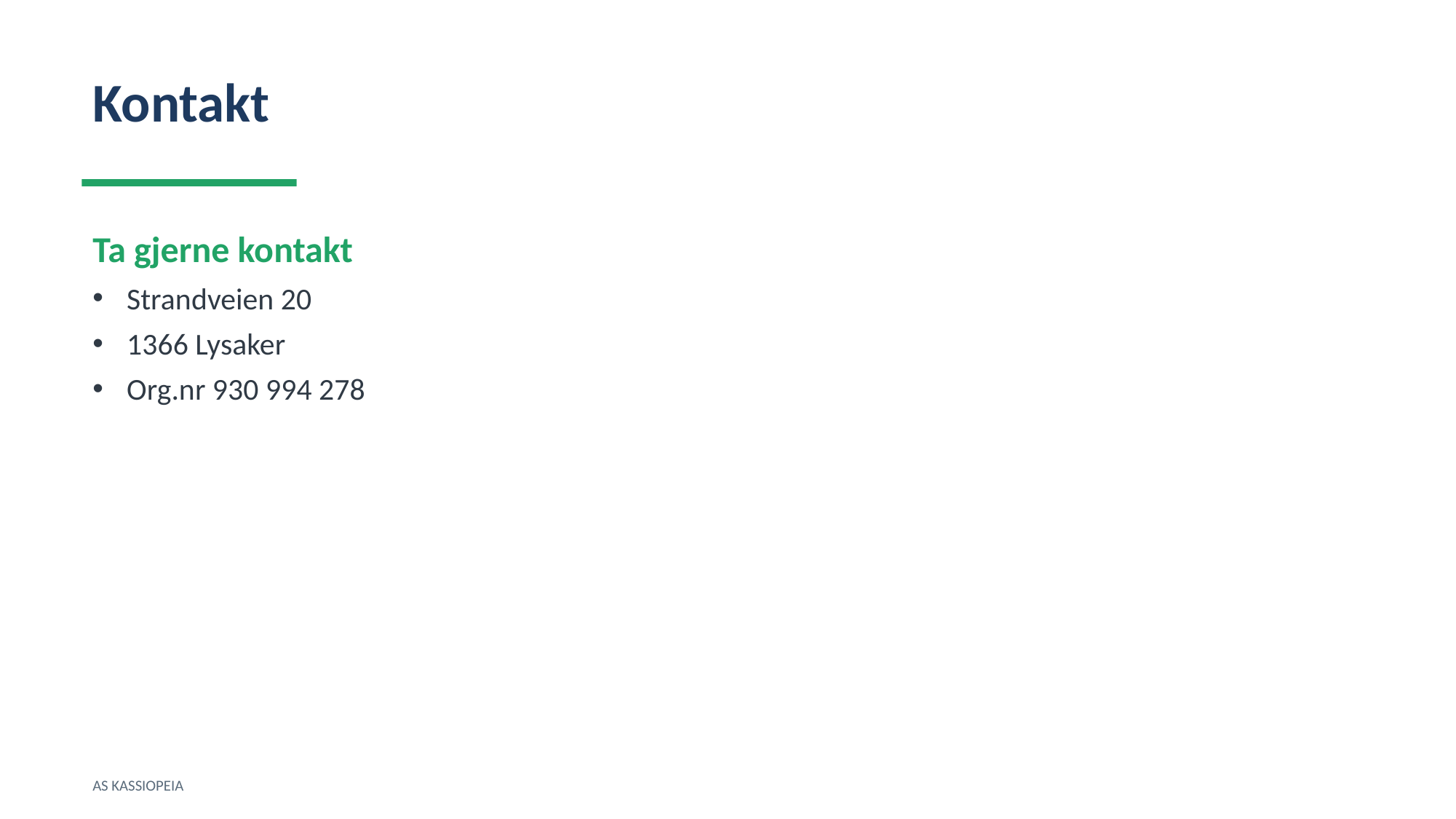

Kontakt

Ta gjerne kontakt
Strandveien 20
1366 Lysaker
Org.nr 930 994 278
AS KASSIOPEIA